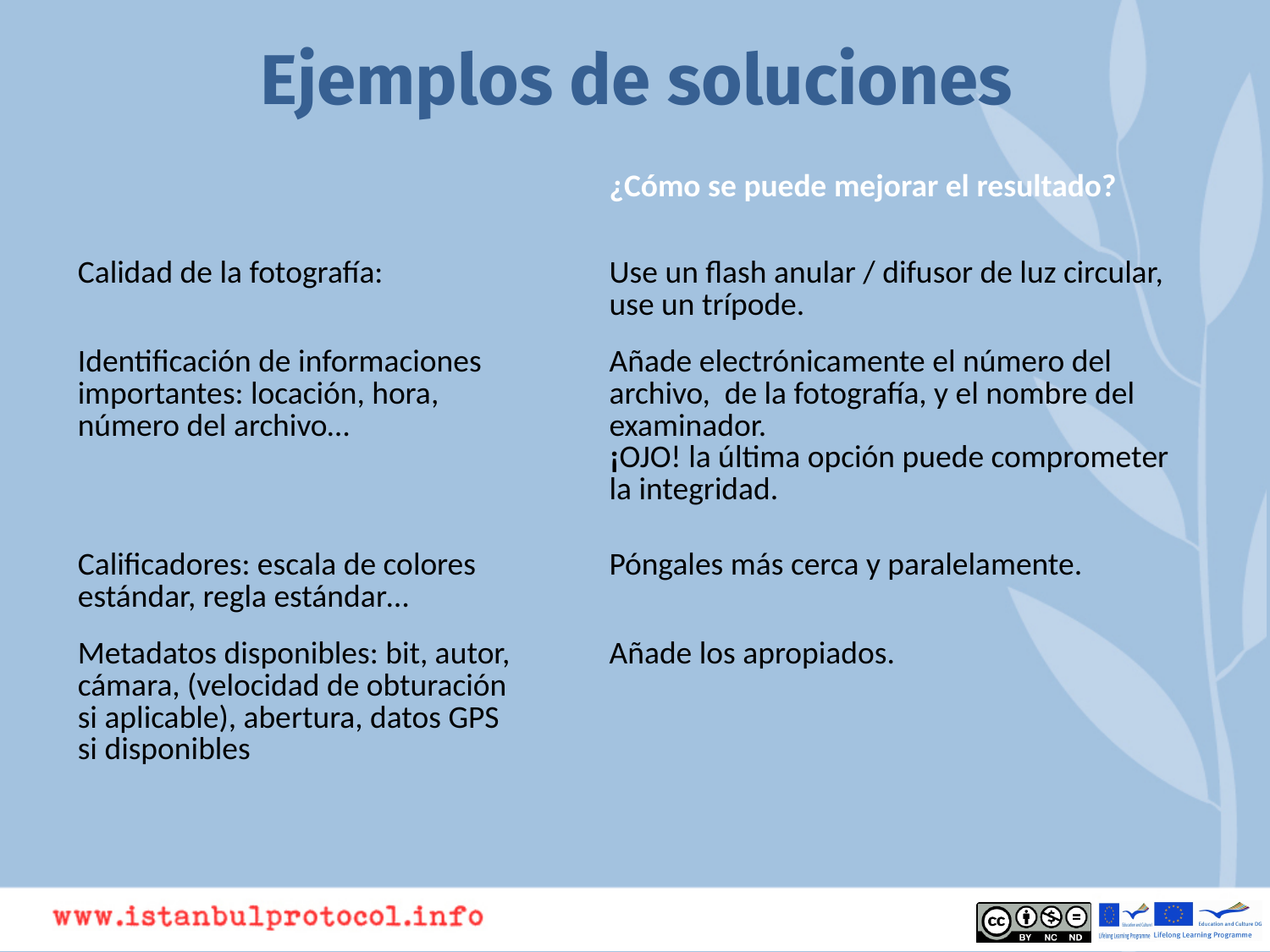

Ejemplos de soluciones
|  |  | ¿Cómo se puede mejorar el resultado? |
| --- | --- | --- |
| Calidad de la fotografía: |  | Use un flash anular / difusor de luz circular, use un trípode. |
| Identificación de informaciones importantes: locación, hora, número del archivo… |  | Añade electrónicamente el número del archivo, de la fotografía, y el nombre del examinador. ¡OJO! la última opción puede comprometer la integridad. |
| Calificadores: escala de colores estándar, regla estándar… |  | Póngales más cerca y paralelamente. |
| Metadatos disponibles: bit, autor, cámara, (velocidad de obturación si aplicable), abertura, datos GPS si disponibles |  | Añade los apropiados. |